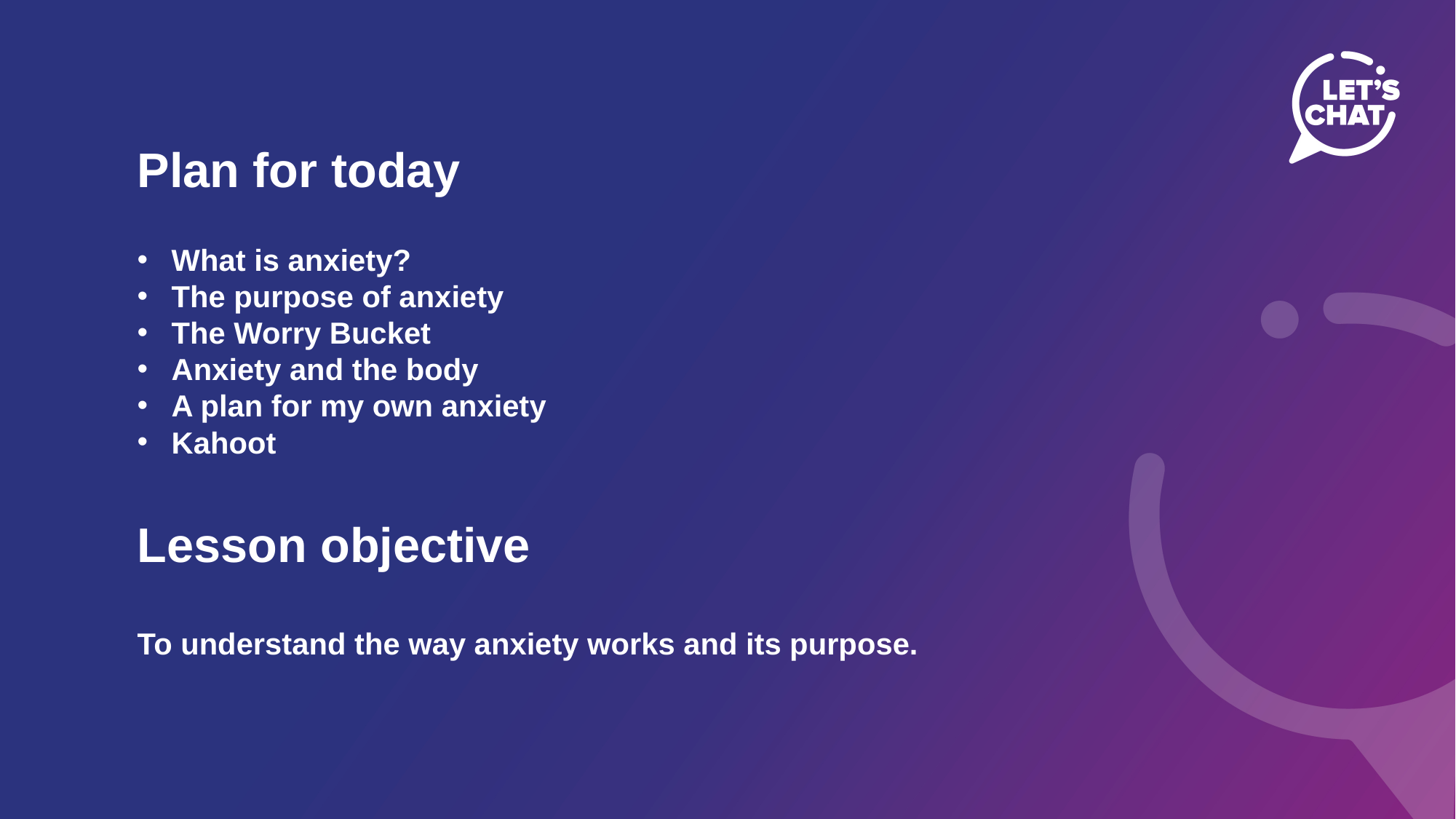

Plan for today
What is anxiety?
The purpose of anxiety
The Worry Bucket
Anxiety and the body
A plan for my own anxiety
Kahoot
Lesson objective
To understand the way anxiety works and its purpose.